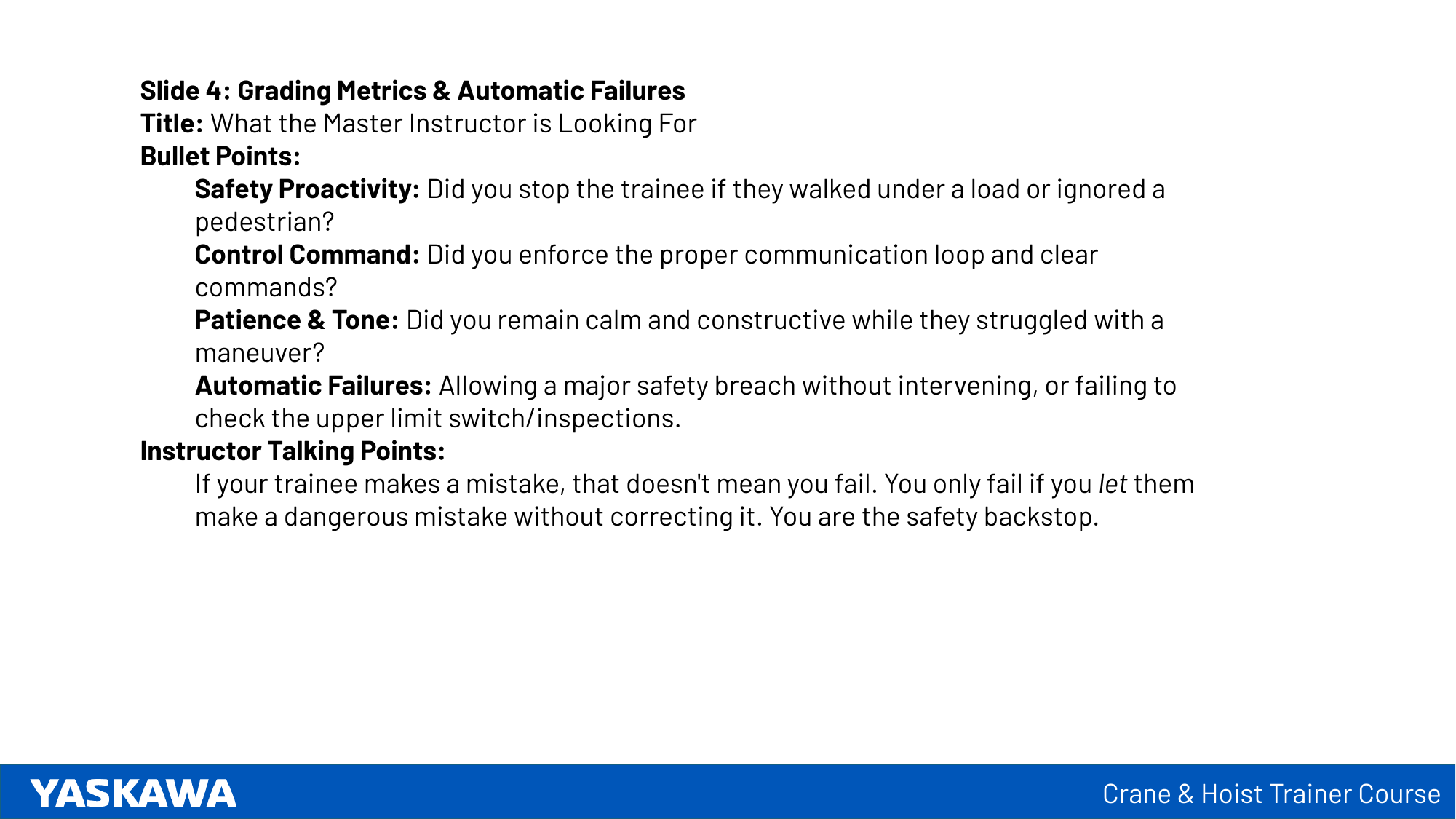

Slide 4: Grading Metrics & Automatic Failures
Title: What the Master Instructor is Looking For
Bullet Points:
Safety Proactivity: Did you stop the trainee if they walked under a load or ignored a pedestrian?
Control Command: Did you enforce the proper communication loop and clear commands?
Patience & Tone: Did you remain calm and constructive while they struggled with a maneuver?
Automatic Failures: Allowing a major safety breach without intervening, or failing to check the upper limit switch/inspections.
Instructor Talking Points:
If your trainee makes a mistake, that doesn't mean you fail. You only fail if you let them make a dangerous mistake without correcting it. You are the safety backstop.